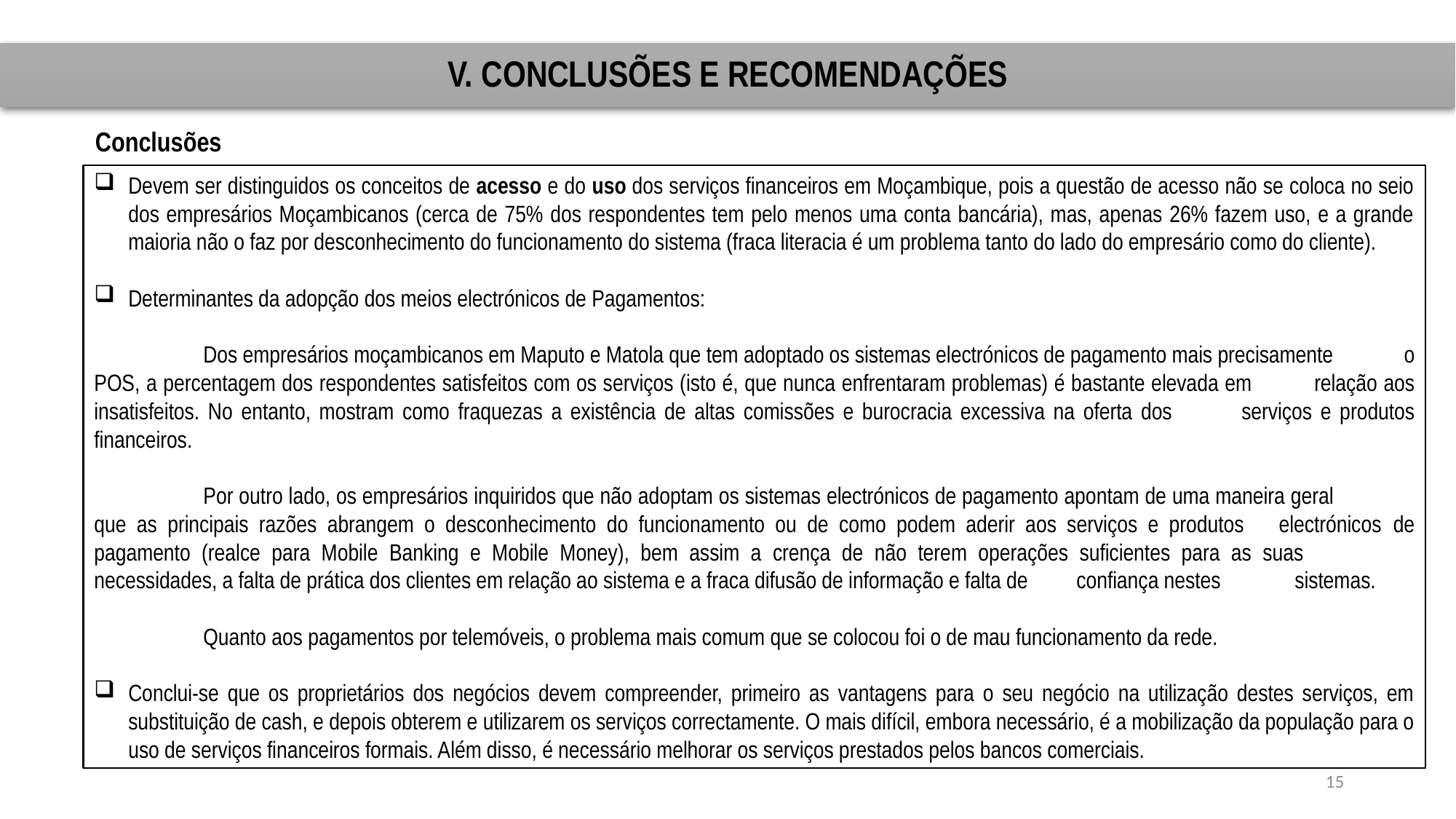

# V. CONCLUSÕES E RECOMENDAÇÕES
Conclusões
Devem ser distinguidos os conceitos de acesso e do uso dos serviços financeiros em Moçambique, pois a questão de acesso não se coloca no seio dos empresários Moçambicanos (cerca de 75% dos respondentes tem pelo menos uma conta bancária), mas, apenas 26% fazem uso, e a grande maioria não o faz por desconhecimento do funcionamento do sistema (fraca literacia é um problema tanto do lado do empresário como do cliente).

Determinantes da adopção dos meios electrónicos de Pagamentos:

	Dos empresários moçambicanos em Maputo e Matola que tem adoptado os sistemas electrónicos de pagamento mais precisamente 	o POS, a percentagem dos respondentes satisfeitos com os serviços (isto é, que nunca enfrentaram problemas) é bastante elevada em 	relação aos insatisfeitos. No entanto, mostram como fraquezas a existência de altas comissões e burocracia excessiva na oferta dos 	serviços e produtos financeiros.

	Por outro lado, os empresários inquiridos que não adoptam os sistemas electrónicos de pagamento apontam de uma maneira geral 	que as principais razões abrangem o desconhecimento do funcionamento ou de como podem aderir aos serviços e produtos 	electrónicos 	de pagamento (realce para Mobile Banking e Mobile Money), bem assim a crença de não terem operações suficientes para as suas 	necessidades, a falta de prática dos clientes em relação ao sistema e a fraca difusão de informação e falta de 	confiança nestes 	sistemas.

	Quanto aos pagamentos por telemóveis, o problema mais comum que se colocou foi o de mau funcionamento da rede.

Conclui-se que os proprietários dos negócios devem compreender, primeiro as vantagens para o seu negócio na utilização destes serviços, em substituição de cash, e depois obterem e utilizarem os serviços correctamente. O mais difícil, embora necessário, é a mobilização da população para o uso de serviços financeiros formais. Além disso, é necessário melhorar os serviços prestados pelos bancos comerciais.
15